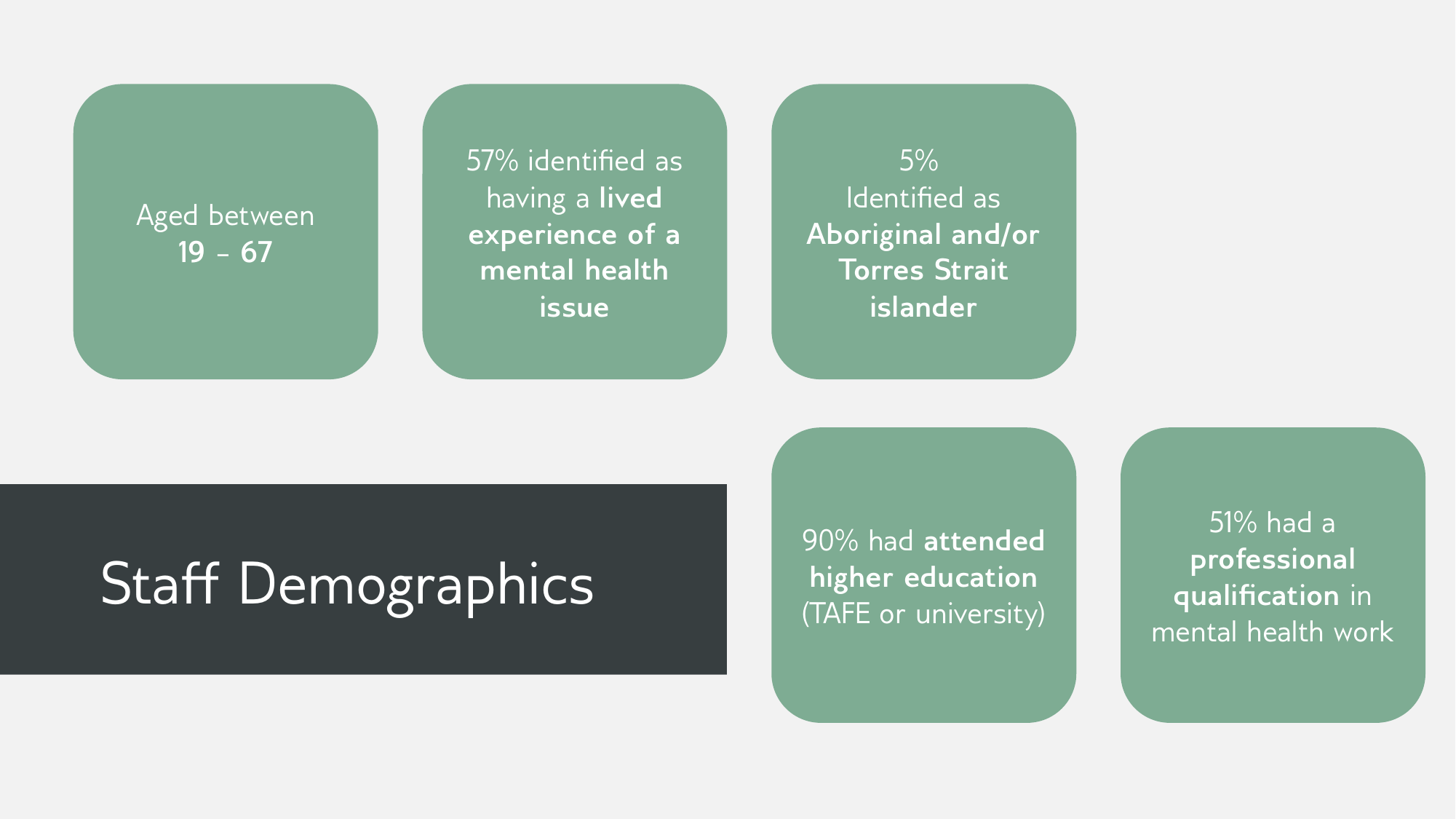

Aged between
19 – 67
57% identified as having a lived experience of a mental health issue
5%
Identified as Aboriginal and/or Torres Strait islander

90% had attended higher education (TAFE or university)
51% had a professional qualification in mental health work
     Staff Demographics